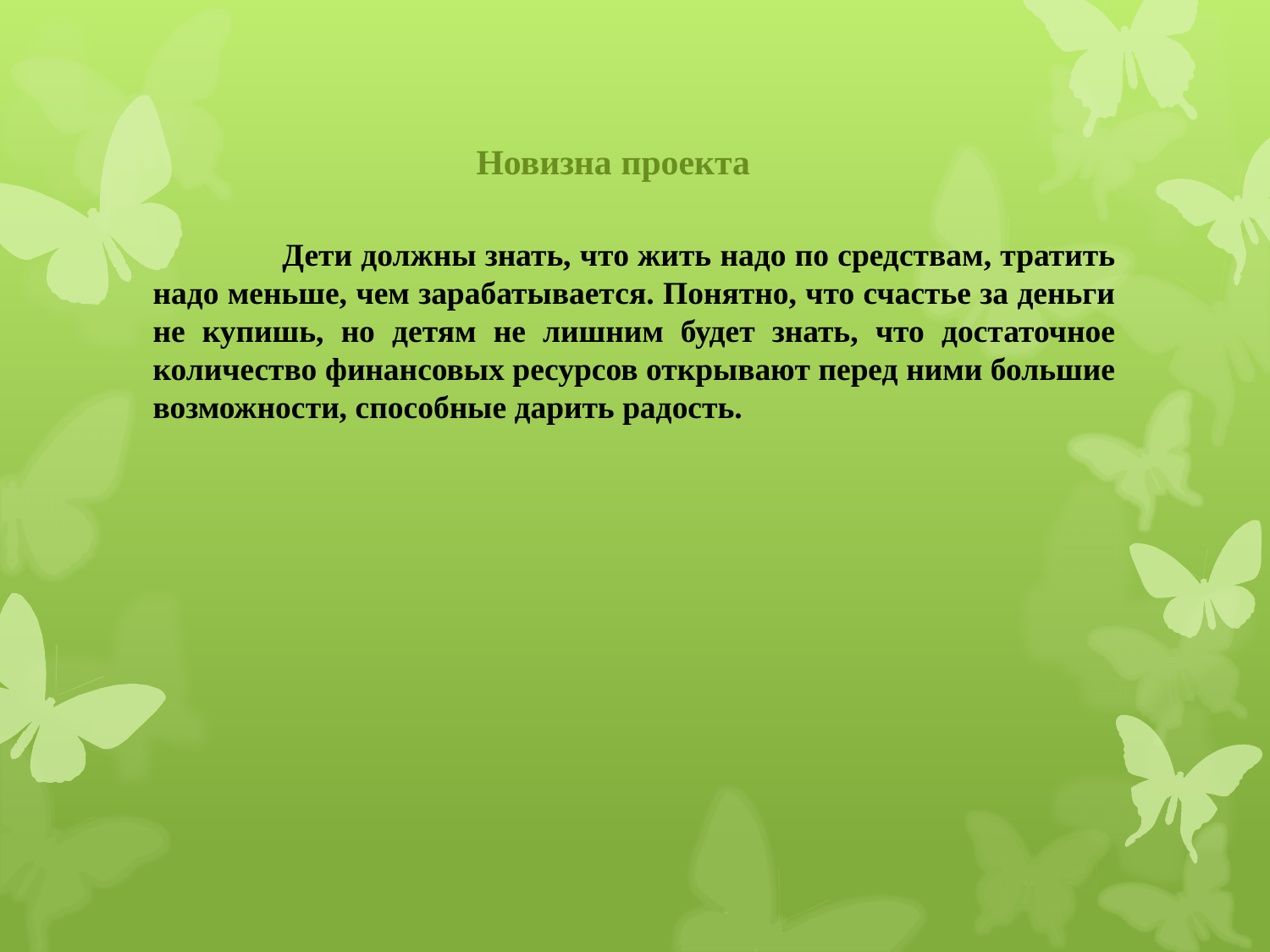

# Новизна проекта
   	Дети должны знать, что жить надо по средствам, тратить надо меньше, чем зарабатывается. Понятно, что счастье за деньги не купишь, но детям не лишним будет знать, что достаточное количество финансовых ресурсов открывают перед ними большие возможности, способные дарить радость.